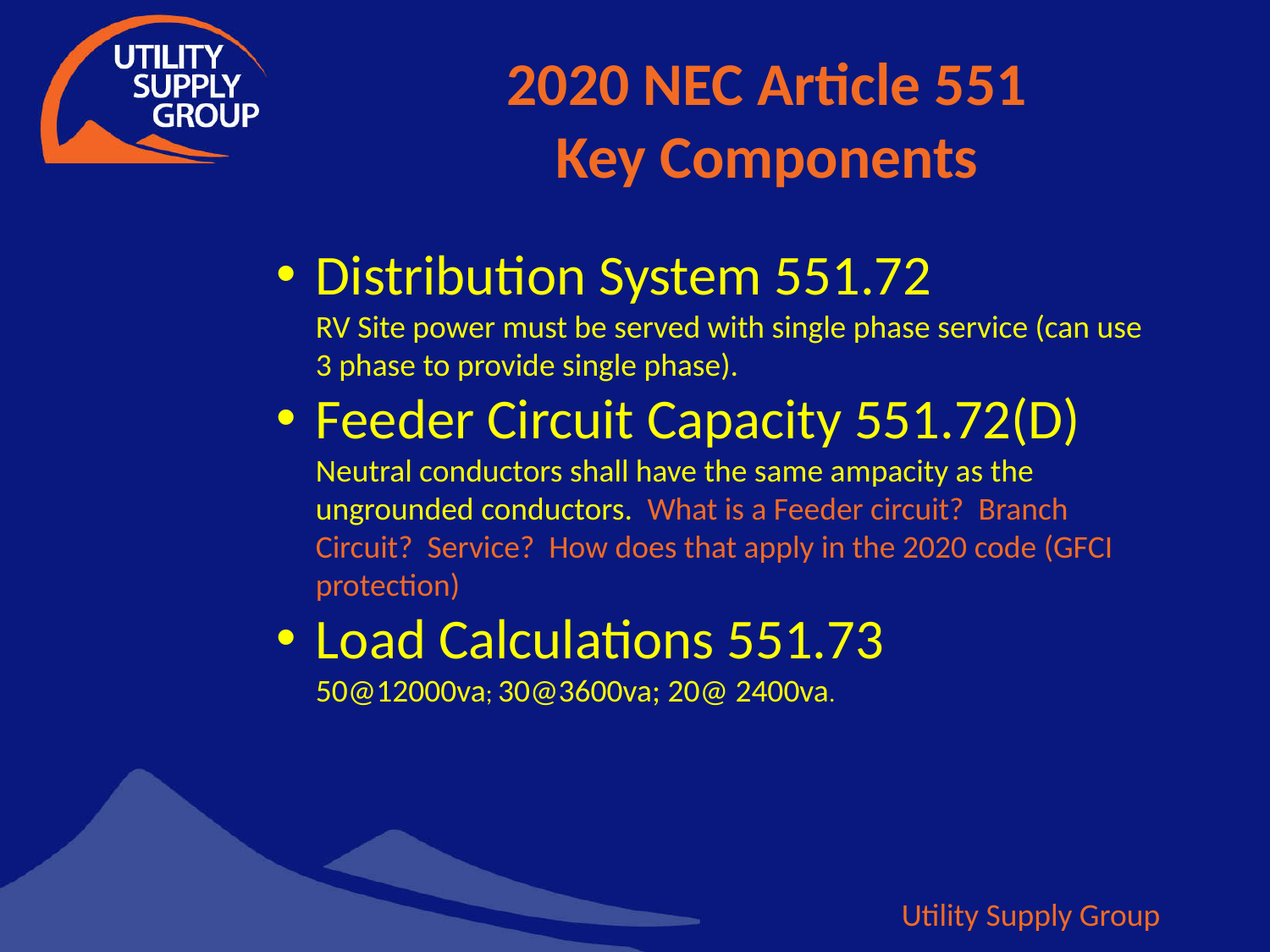

# 2020 NEC Article 551 Key Components
Distribution System 551.72
RV Site power must be served with single phase service (can use 3 phase to provide single phase).
Feeder Circuit Capacity 551.72(D)
Neutral conductors shall have the same ampacity as the ungrounded conductors.  What is a Feeder circuit?  Branch Circuit?  Service?  How does that apply in the 2020 code (GFCI protection)
Load Calculations 551.73
50@12000va; 30@3600va; 20@ 2400va.
Utility Supply Group